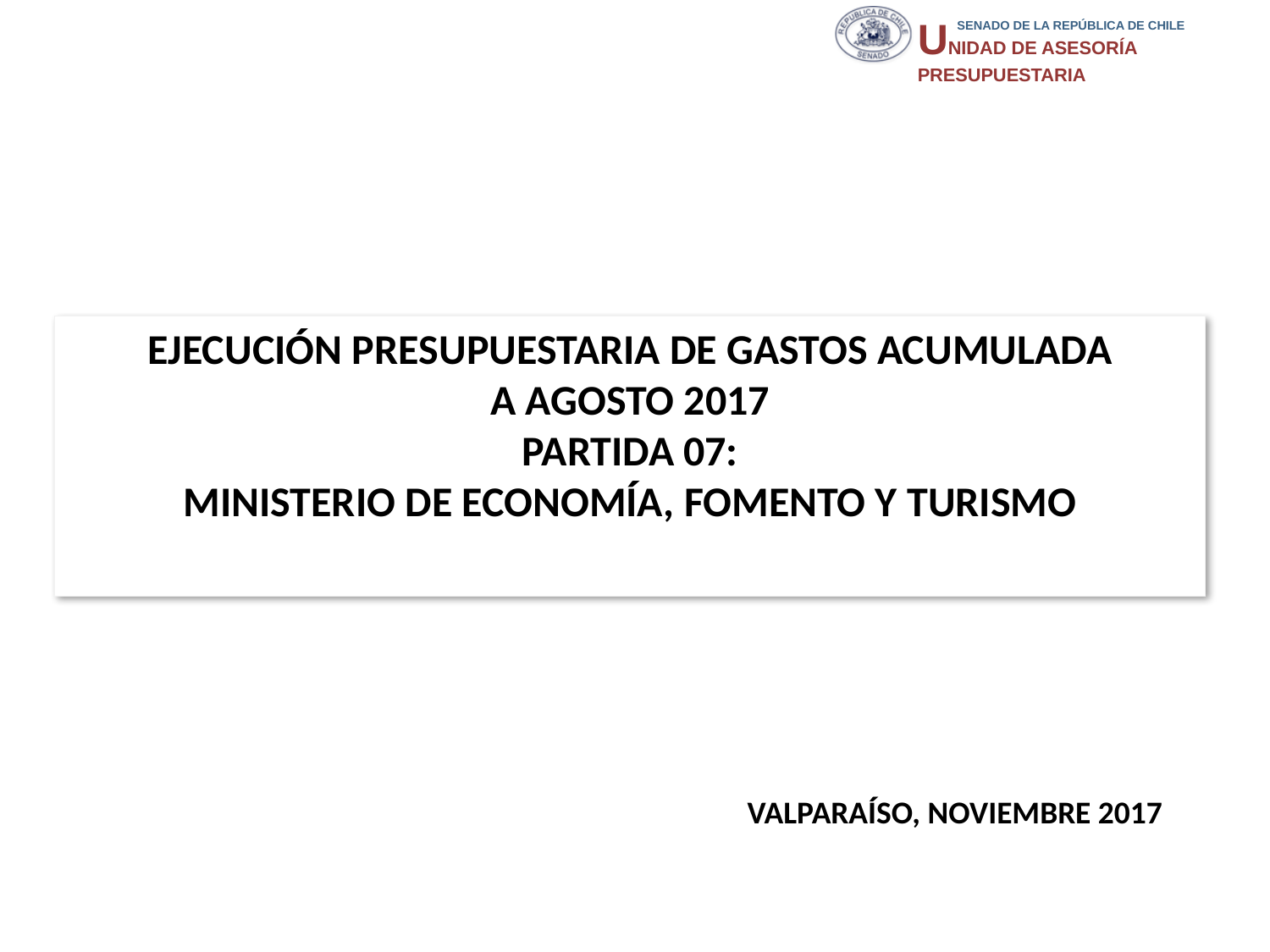

# EJECUCIÓN PRESUPUESTARIA DE GASTOS ACUMULADA A AGOSTO 2017 PARTIDA 07: MINISTERIO DE ECONOMÍA, FOMENTO Y TURISMO
VALPARAÍSO, NOVIEMBRE 2017